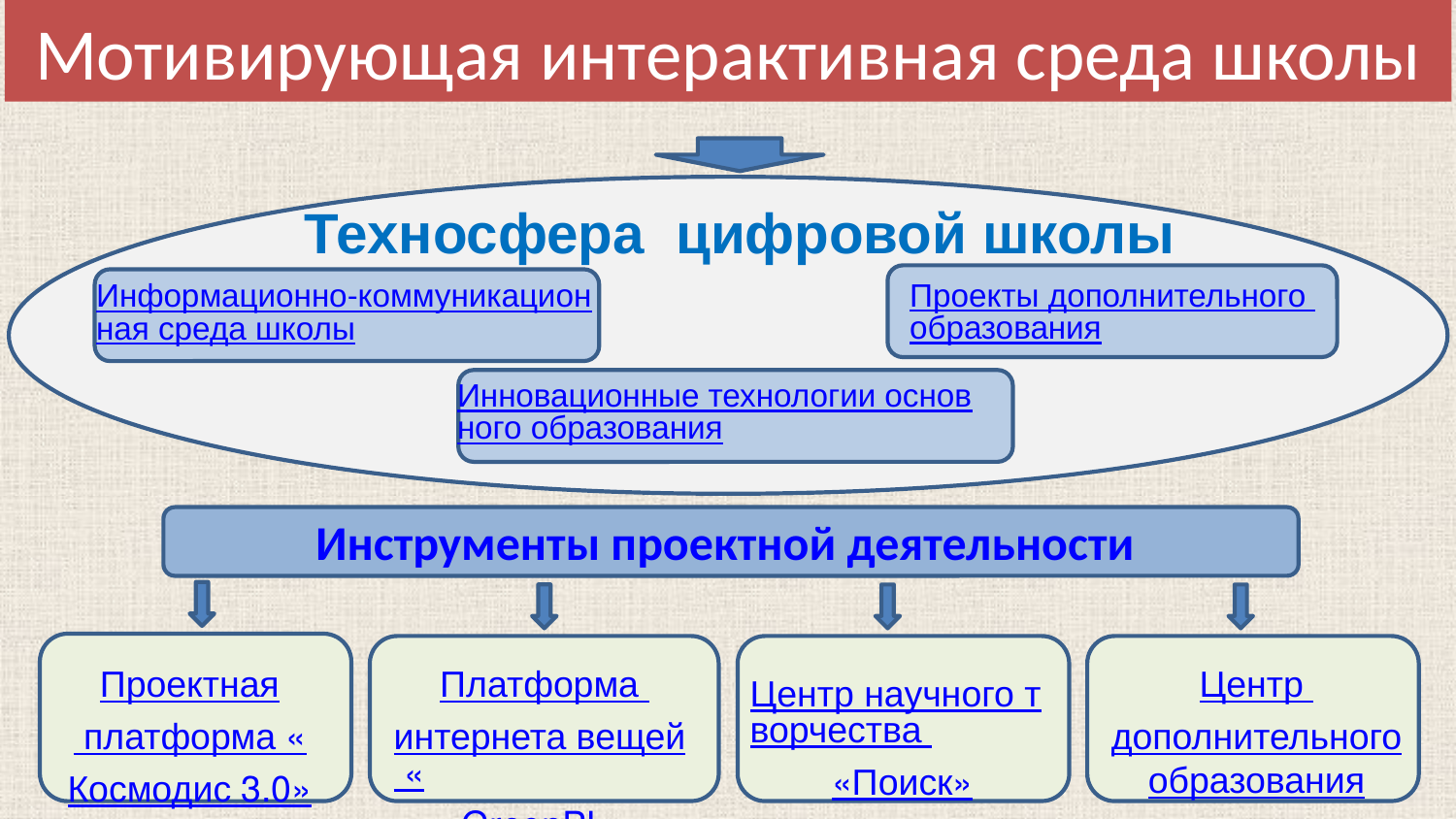

Мотивирующая интерактивная среда школы

Проекты дополнительного образования
Информационно-коммуникационная среда школы

Инновационные технологии основного образования

Техносфера  цифровой школы
Инструменты проектной деятельности

Проектная
 платформа «Космодис 3.0»
Платформа
интернета вещей «GreenPL»
Центр дополнительного образования
Центр научного творчества
«Поиск»